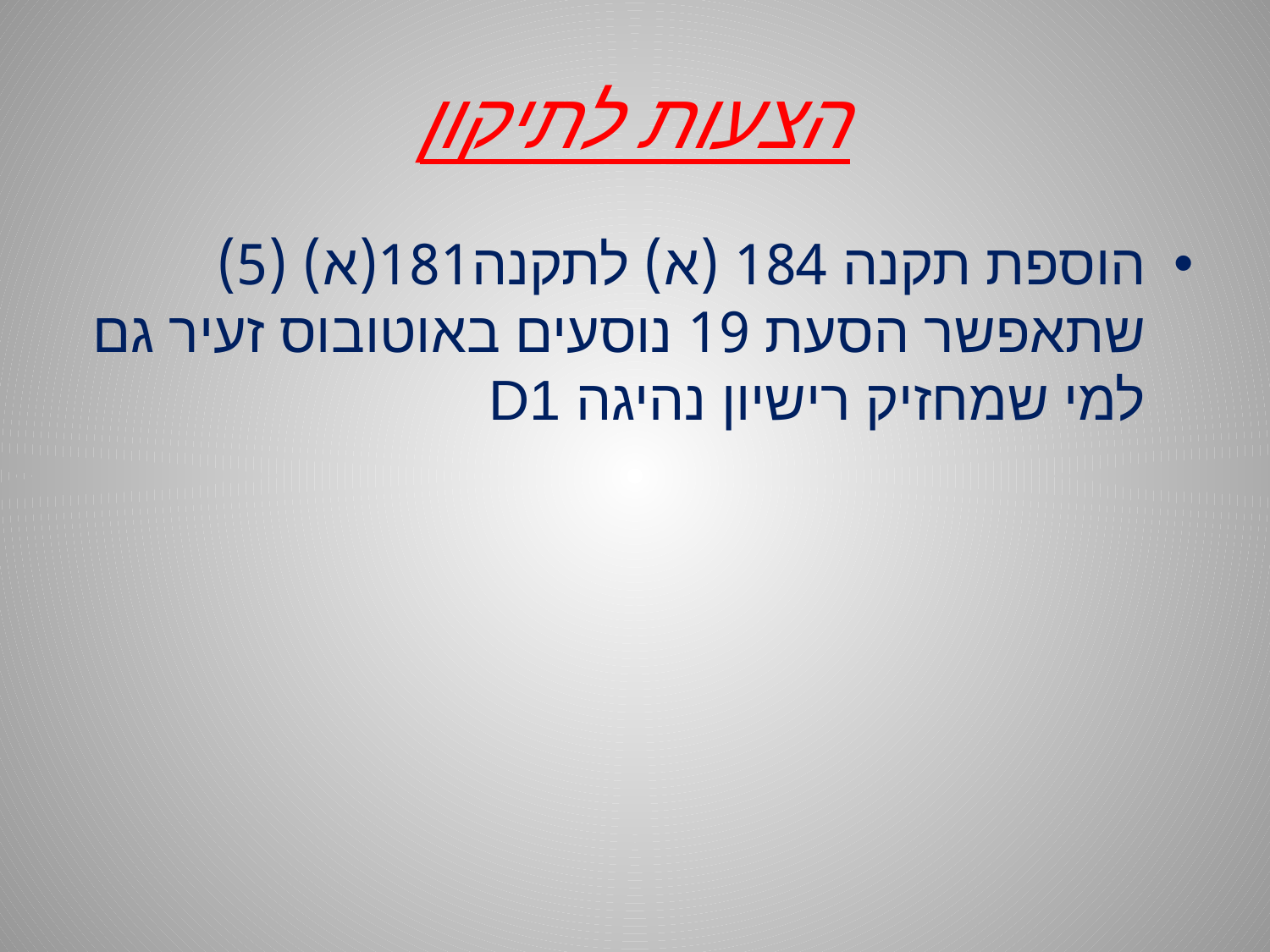

# הצעות לתיקון
הוספת תקנה 184 (א) לתקנה181(א) (5) שתאפשר הסעת 19 נוסעים באוטובוס זעיר גם למי שמחזיק רישיון נהיגה D1